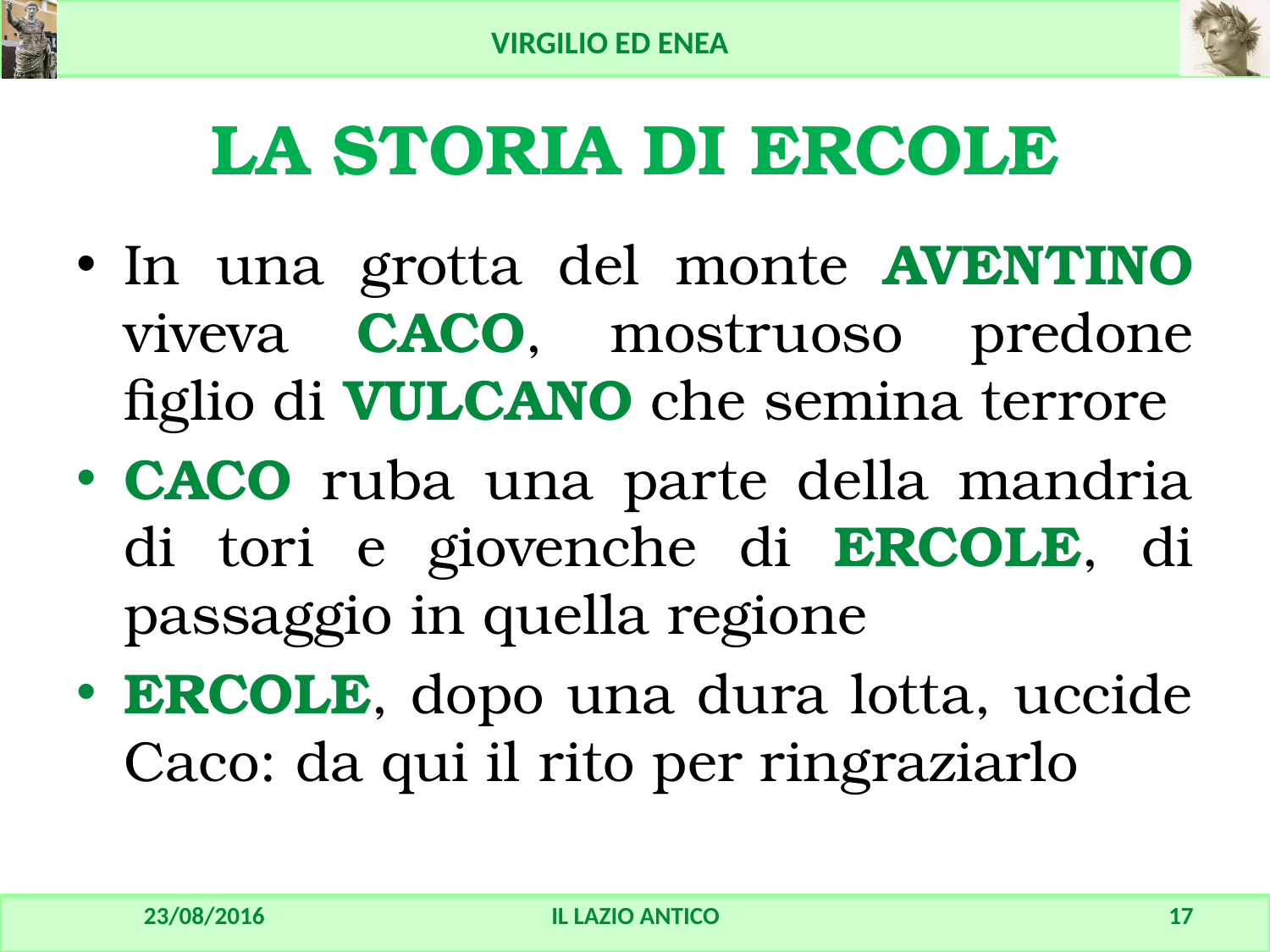

# LA STORIA DI ERCOLE
In una grotta del monte AVENTINO viveva CACO, mostruoso predone figlio di VULCANO che semina terrore
CACO ruba una parte della mandria di tori e giovenche di ERCOLE, di passaggio in quella regione
ERCOLE, dopo una dura lotta, uccide Caco: da qui il rito per ringraziarlo
23/08/2016
IL LAZIO ANTICO
17